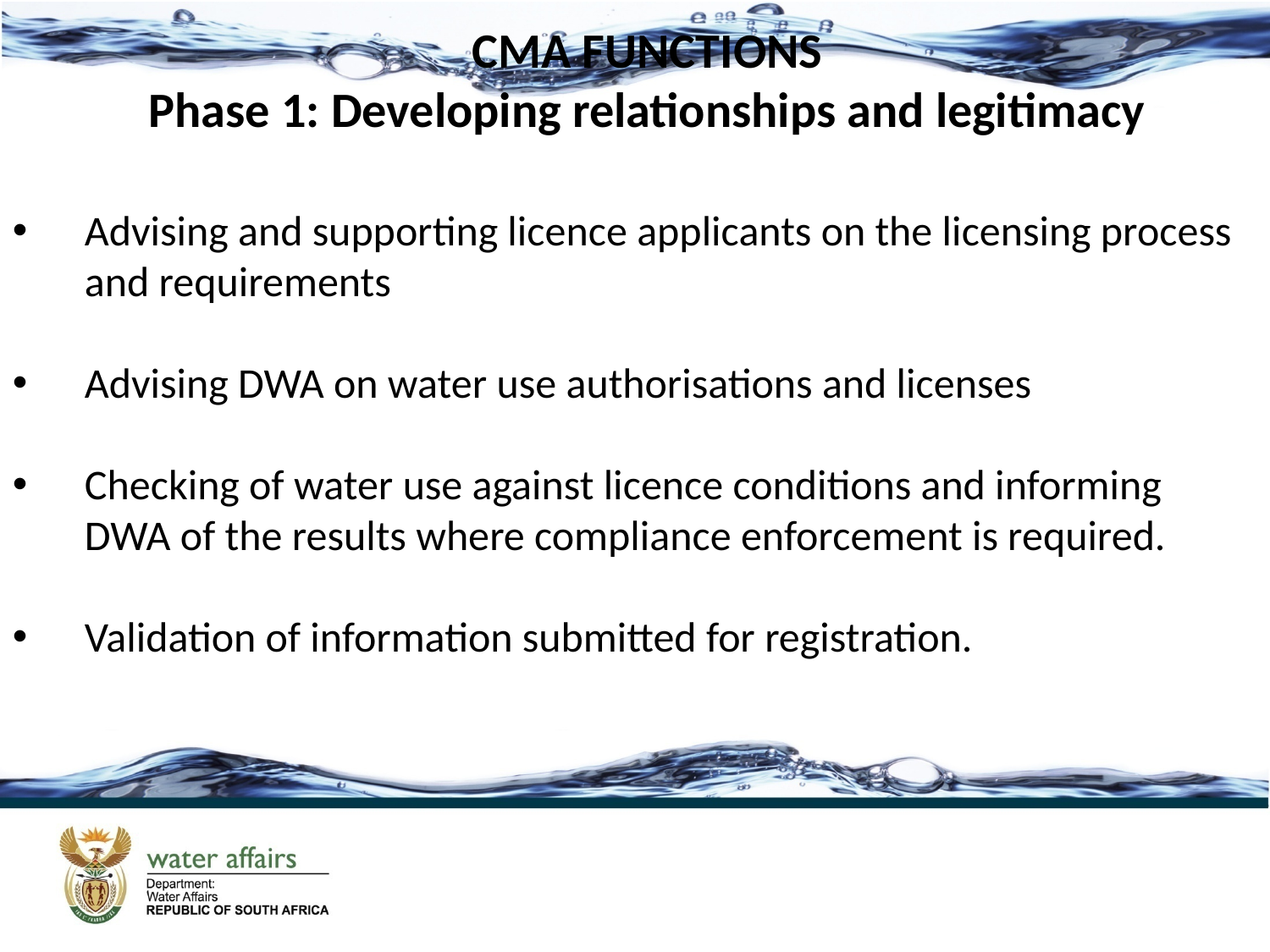

CMA FUNCTIONS
Phase 1: Developing relationships and legitimacy

Advising and supporting licence applicants on the licensing process and requirements

Advising DWA on water use authorisations and licenses

Checking of water use against licence conditions and informing
	DWA of the results where compliance enforcement is required.

Validation of information submitted for registration.